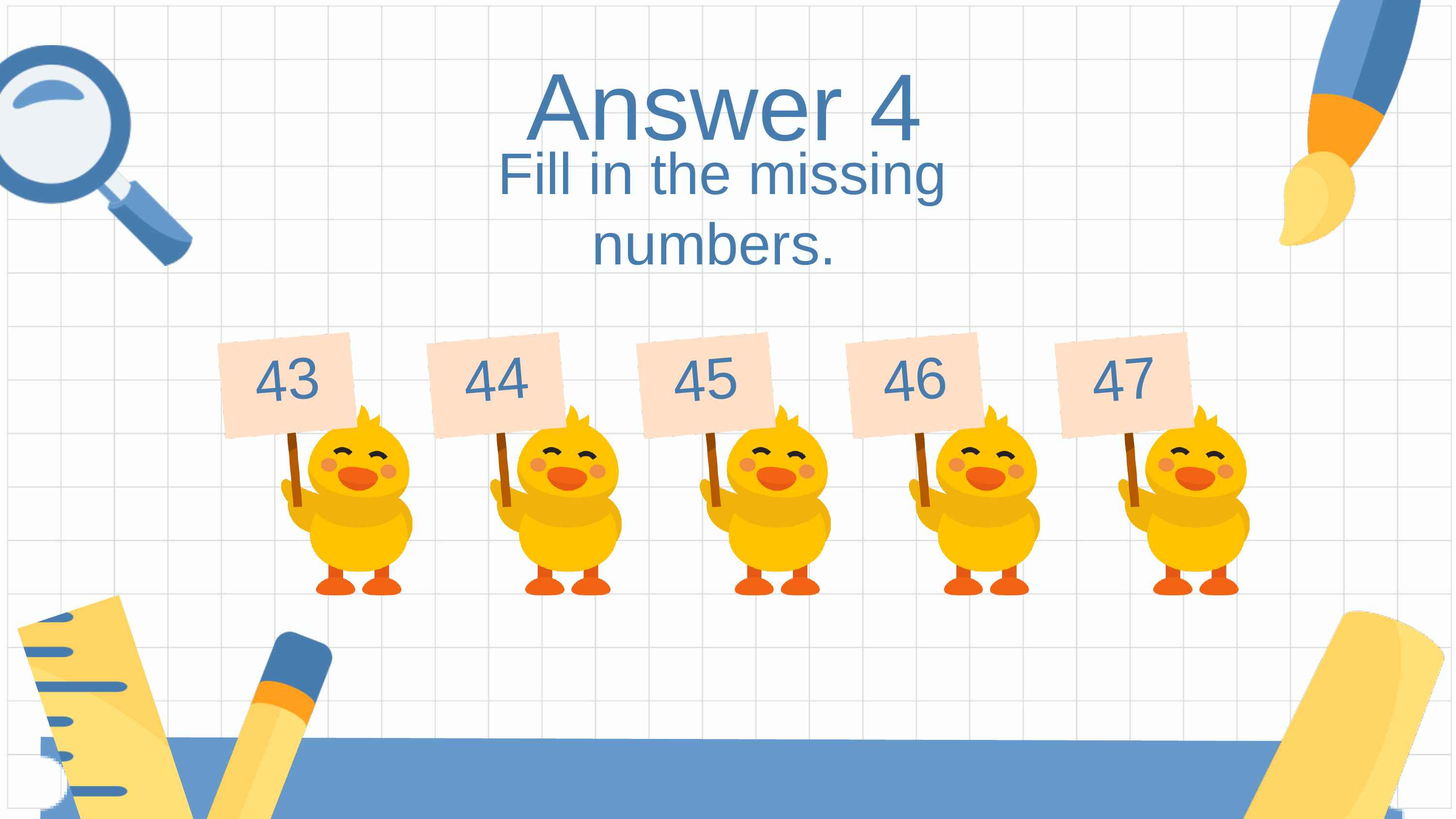

Answer 4
Fill in the missing numbers.

43
44
45
46
47